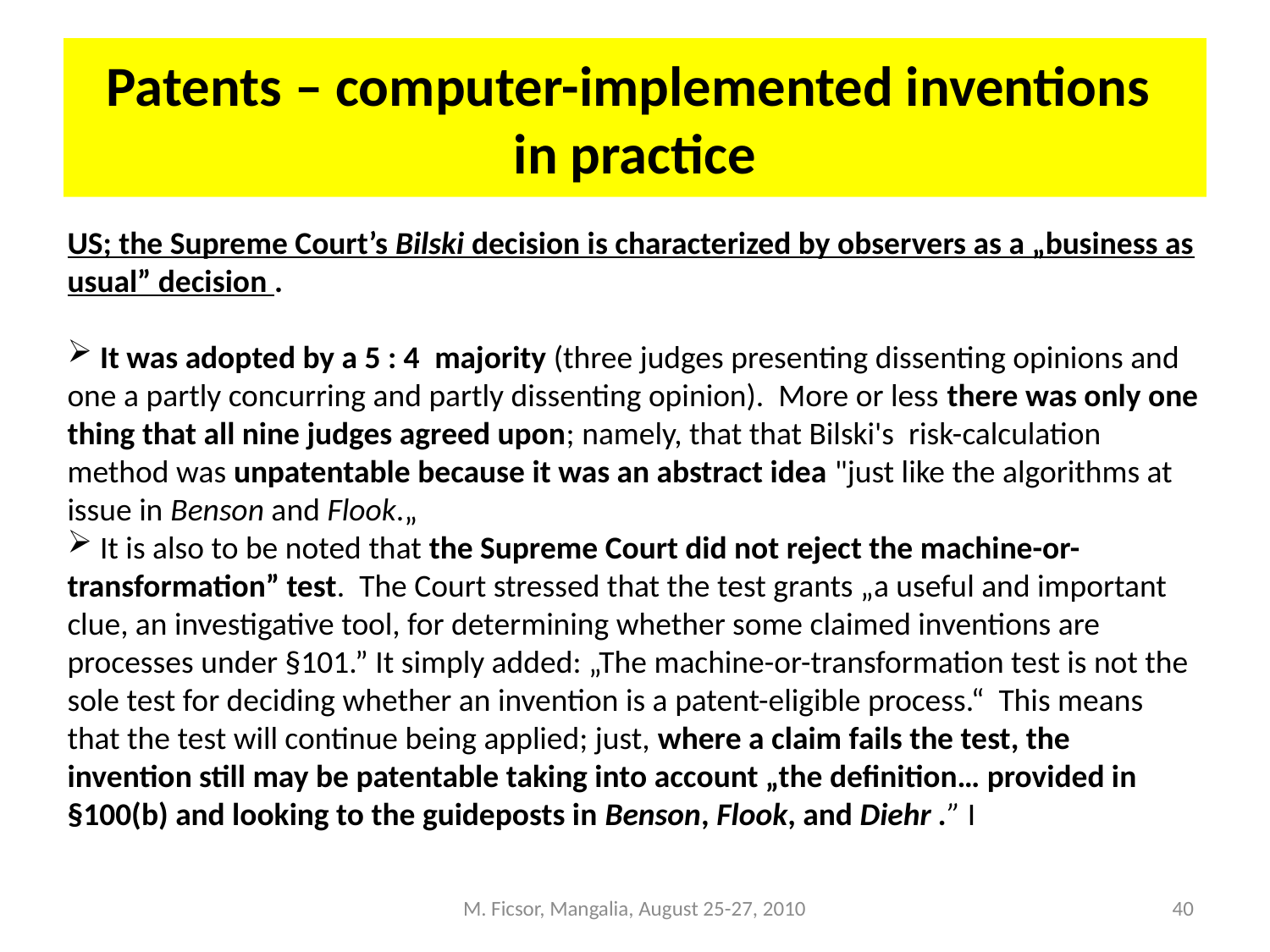

# Patents – computer-implemented inventions in practice
US; the Supreme Court’s Bilski decision is characterized by observers as a „business as usual” decision .

 It was adopted by a 5 : 4  majority (three judges presenting dissenting opinions and one a partly concurring and partly dissenting opinion).  More or less there was only one thing that all nine judges agreed upon; namely, that that Bilski's  risk-calculation method was unpatentable because it was an abstract idea "just like the algorithms at issue in Benson and Flook.„
 It is also to be noted that the Supreme Court did not reject the machine-or-transformation” test.  The Court stressed that the test grants „a useful and important clue, an investigative tool, for determining whether some claimed inventions are processes under §101.” It simply added: „The machine-or-transformation test is not the sole test for deciding whether an invention is a patent-eligible process.“  This means that the test will continue being applied; just, where a claim fails the test, the invention still may be patentable taking into account „the definition… provided in §100(b) and looking to the guideposts in Benson, Flook, and Diehr .” I
M. Ficsor, Mangalia, August 25-27, 2010
40